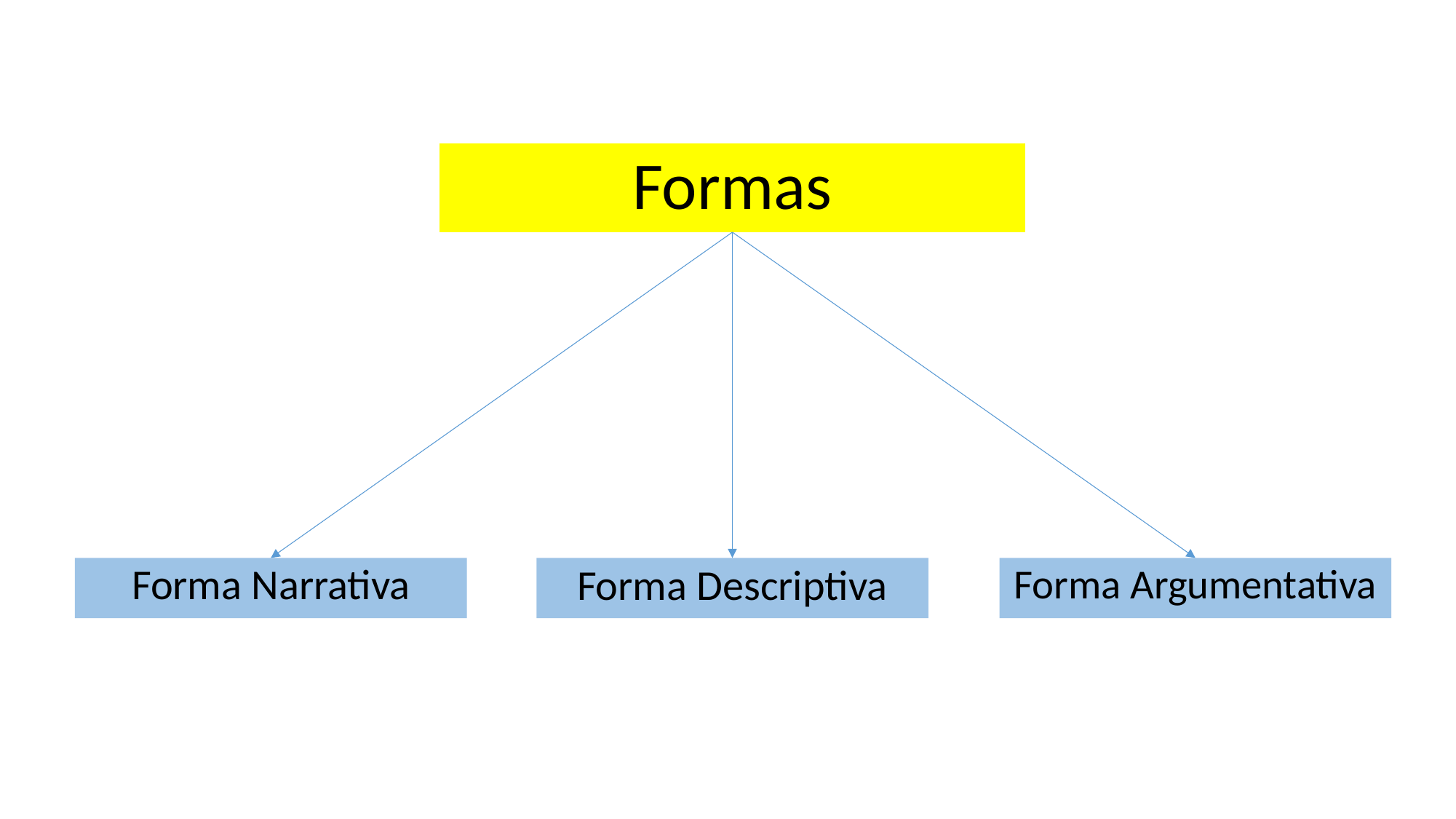

# Formas
Forma Narrativa

Forma Descriptiva

Forma Argumentativa